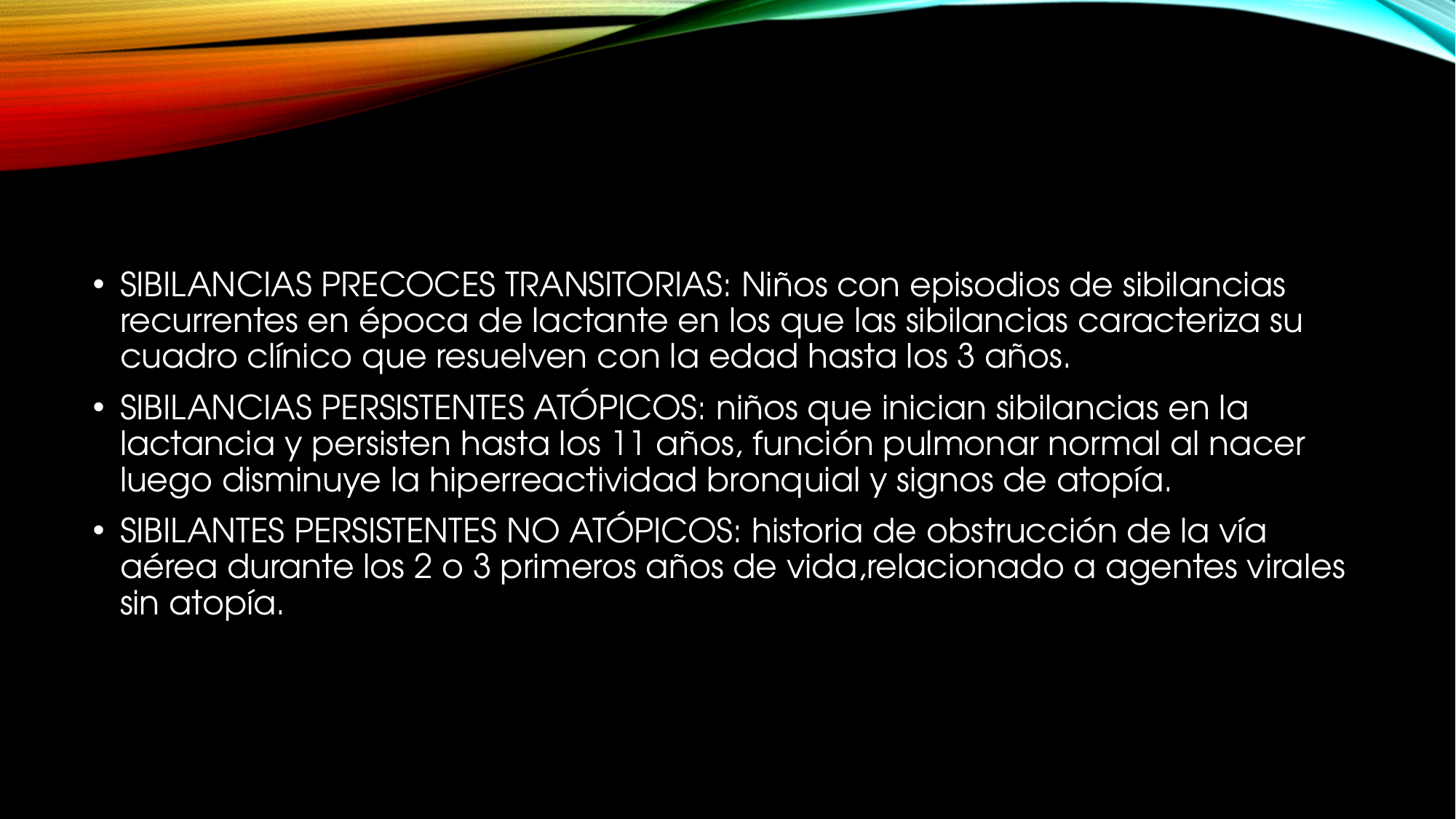

#
SIBILANCIAS PRECOCES TRANSITORIAS: Niños con episodios de sibilancias recurrentes en época de lactante en los que las sibilancias caracteriza su cuadro clínico que resuelven con la edad hasta los 3 años.
SIBILANCIAS PERSISTENTES ATÓPICOS: niños que inician sibilancias en la lactancia y persisten hasta los 11 años, función pulmonar normal al nacer luego disminuye la hiperreactividad bronquial y signos de atopía.
SIBILANTES PERSISTENTES NO ATÓPICOS: historia de obstrucción de la vía aérea durante los 2 o 3 primeros años de vida,relacionado a agentes virales sin atopía.